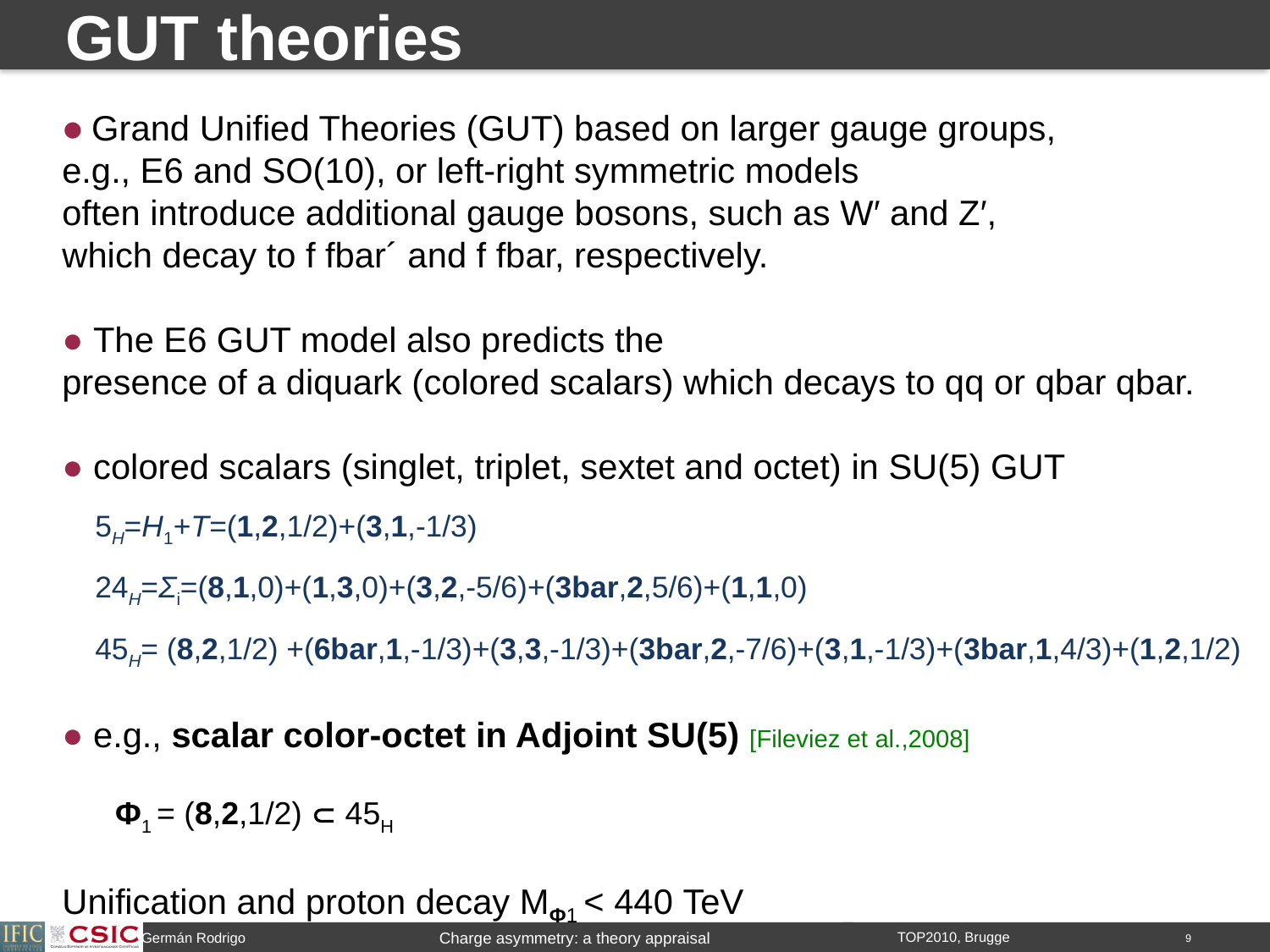

# GUT theories
● Grand Unified Theories (GUT) based on larger gauge groups,
e.g., E6 and SO(10), or left-right symmetric models
often introduce additional gauge bosons, such as W′ and Z′,
which decay to f fbar´ and f fbar, respectively.

● The E6 GUT model also predicts the
presence of a diquark (colored scalars) which decays to qq or qbar qbar.

● colored scalars (singlet, triplet, sextet and octet) in SU(5) GUT
    5H=H1+T=(1,2,1/2)+(3,1,-1/3)
    24H=Σi=(8,1,0)+(1,3,0)+(3,2,-5/6)+(3bar,2,5/6)+(1,1,0)
    45H= (8,2,1/2) +(6bar,1,-1/3)+(3,3,-1/3)+(3bar,2,-7/6)+(3,1,-1/3)+(3bar,1,4/3)+(1,2,1/2)

● e.g., scalar color-octet in Adjoint SU(5) [Fileviez et al.,2008]

      Φ1 = (8,2,1/2) ⊂ 45H

Unification and proton decay MΦ1 < 440 TeV